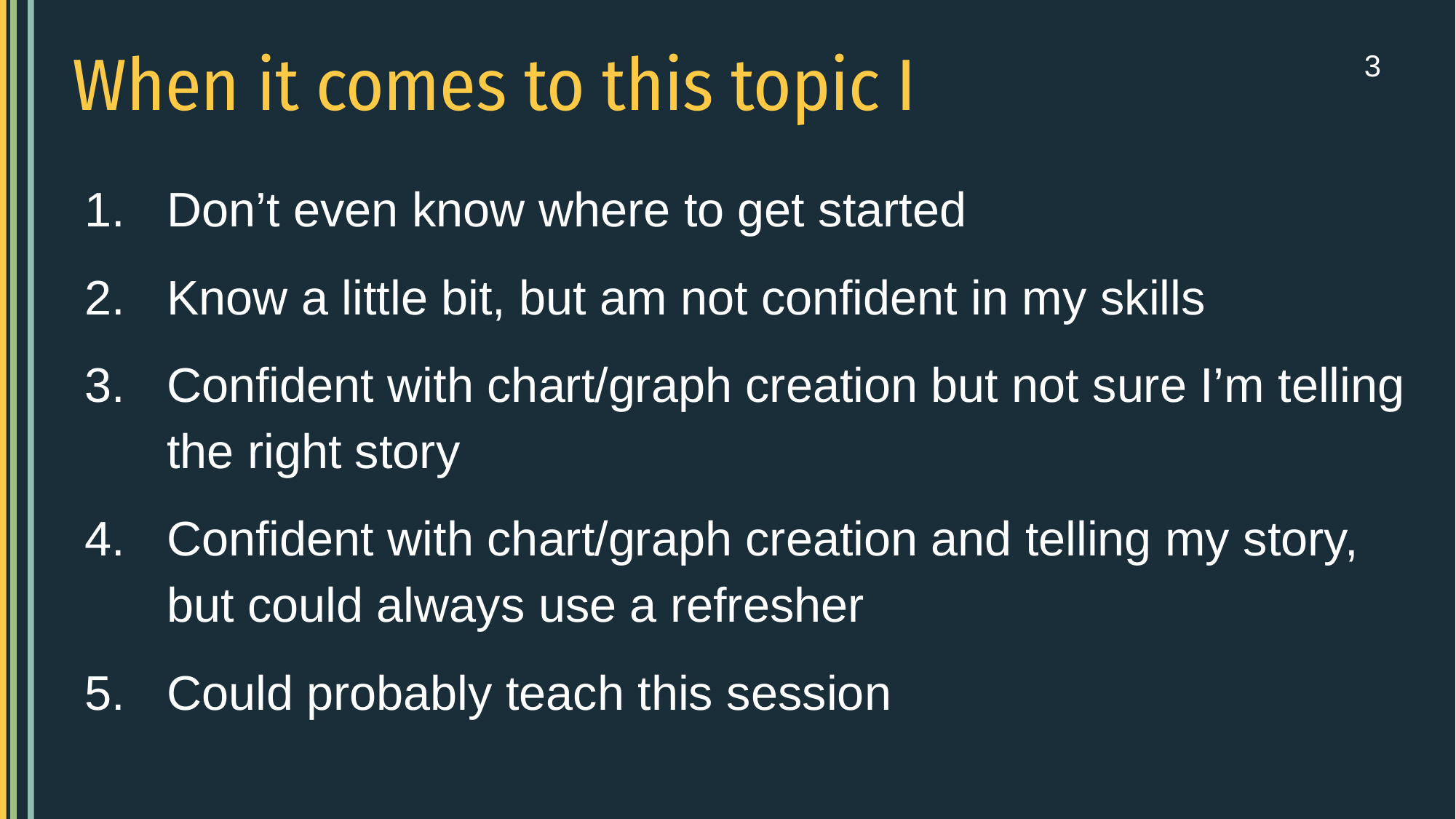

# When it comes to this topic I
3
Don’t even know where to get started
Know a little bit, but am not confident in my skills
Confident with chart/graph creation but not sure I’m telling the right story
Confident with chart/graph creation and telling my story, but could always use a refresher
Could probably teach this session